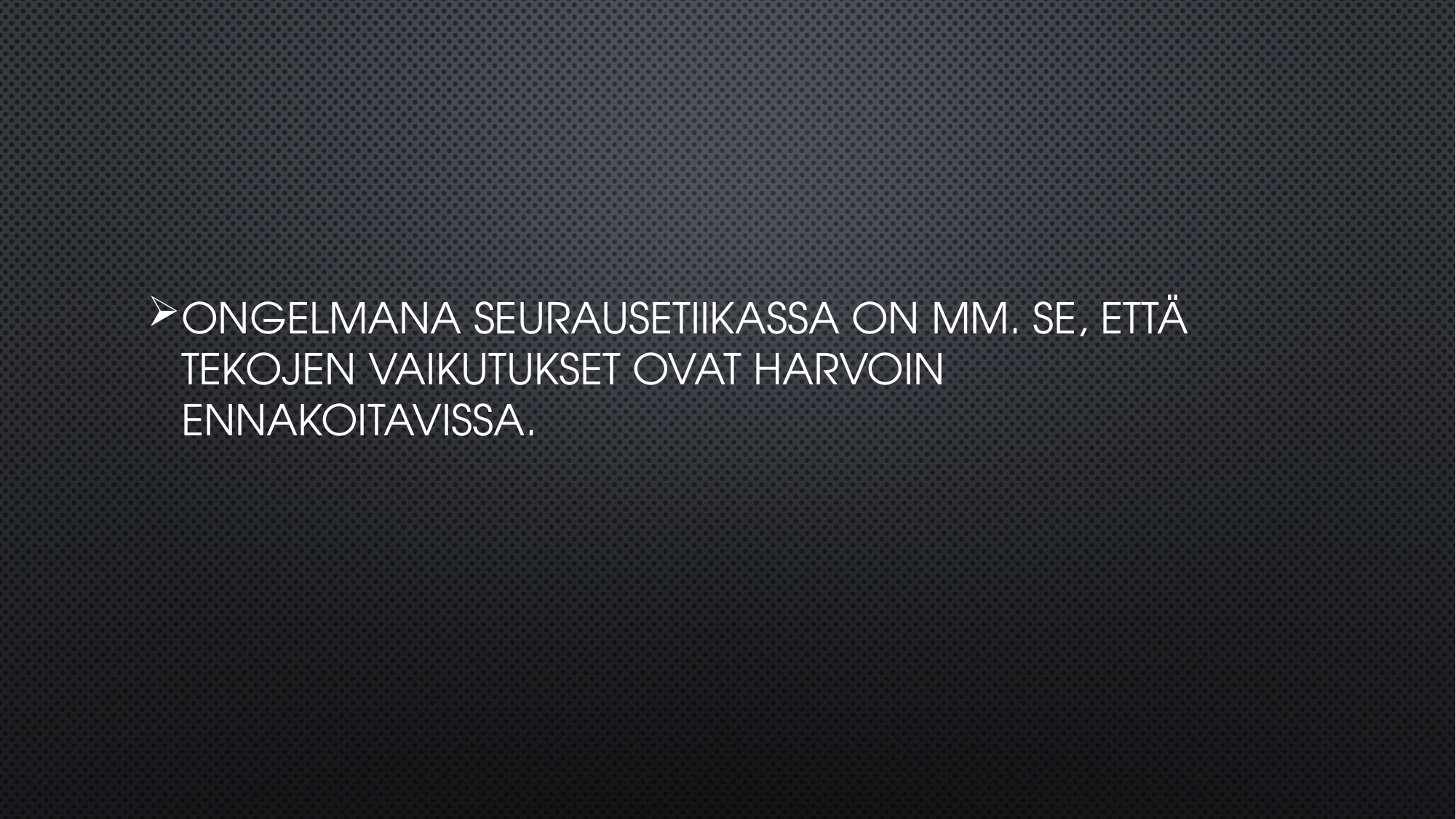

Ongelmana seurausetiikassa on mm. se, että tekojen vaikutukset ovat harvoin ennakoitavissa.